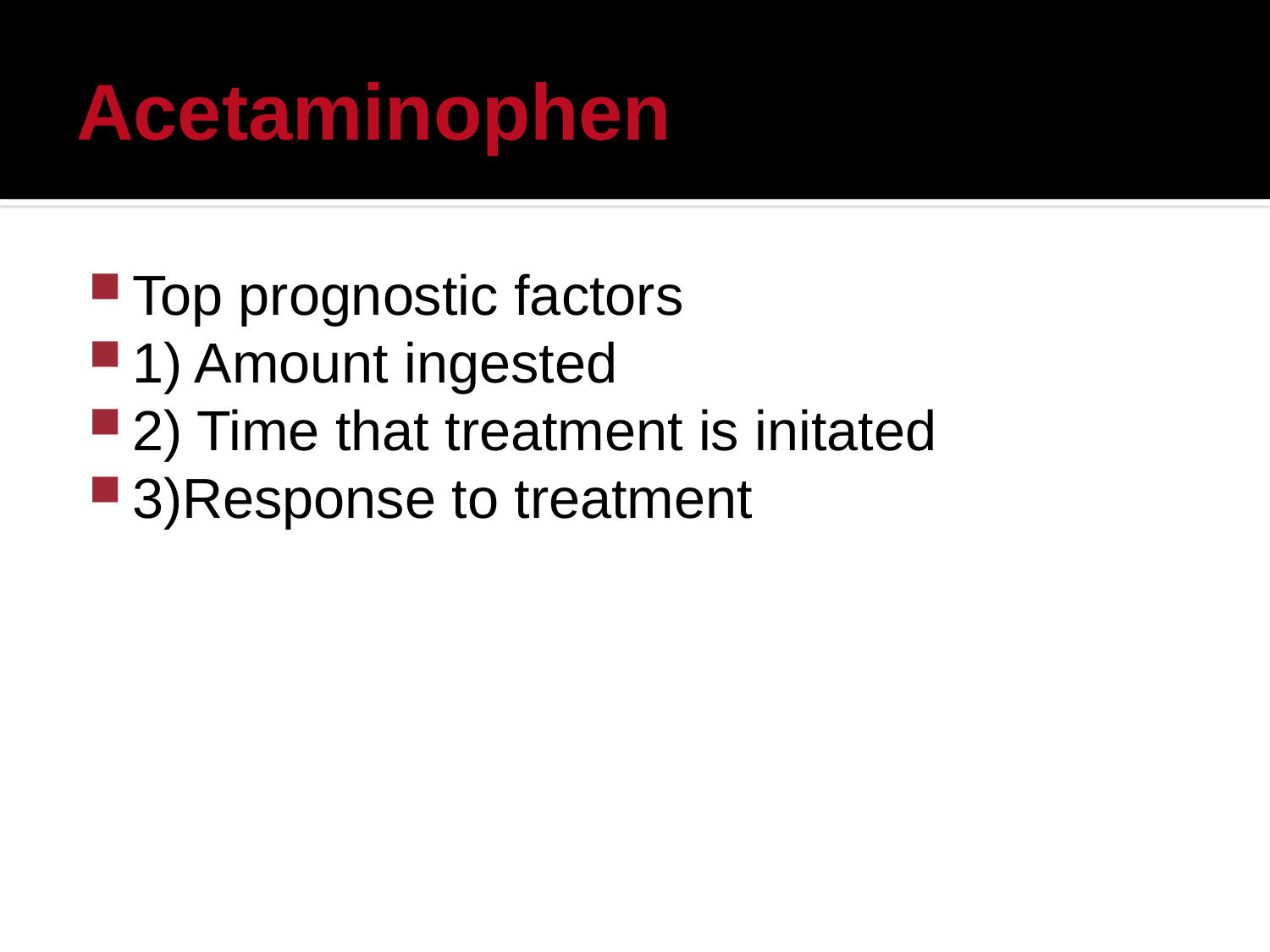

# Acetaminophen
Top prognostic factors
1) Amount ingested
2) Time that treatment is initated
3)Response to treatment